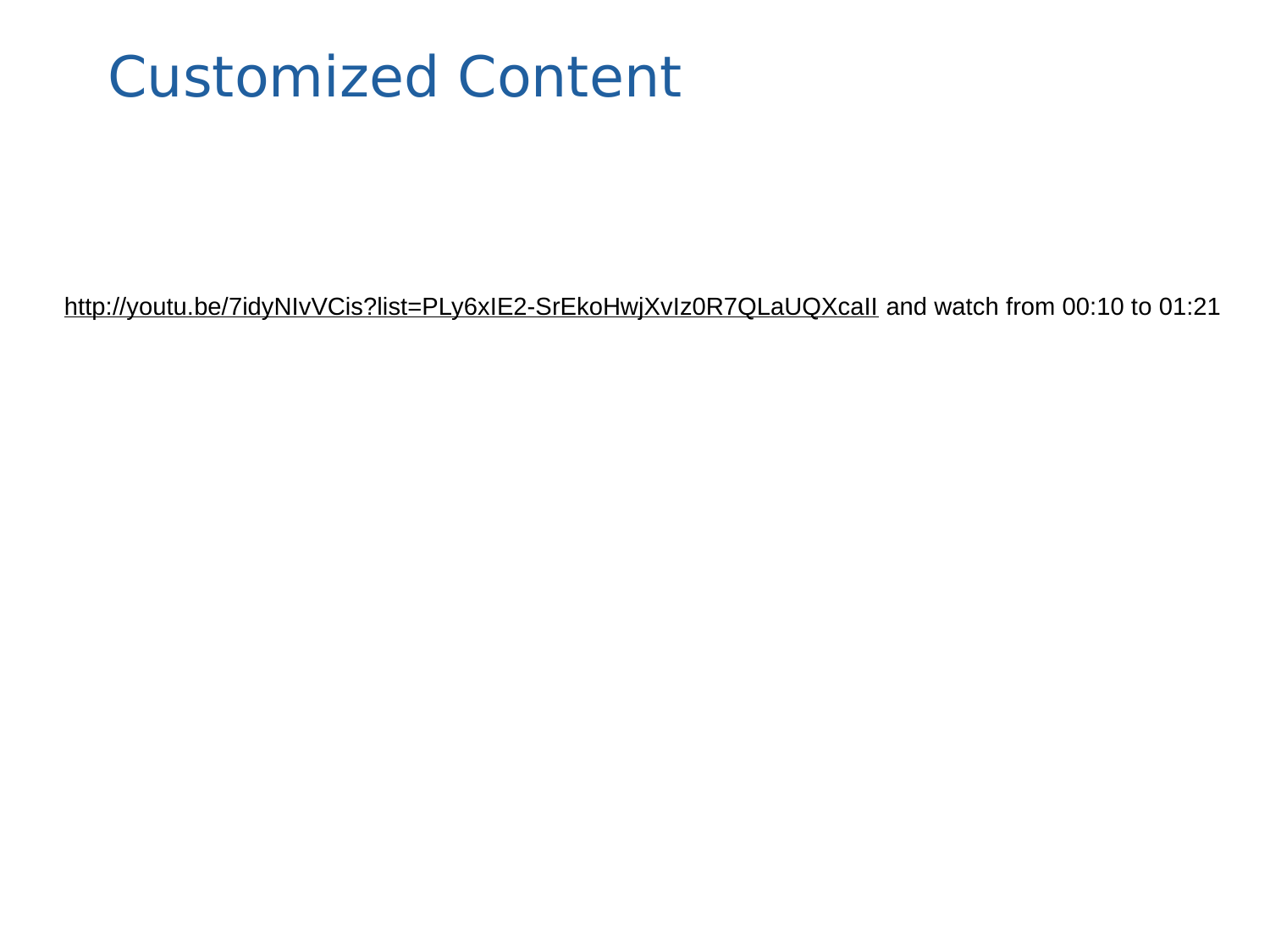

# Customized Content
http://youtu.be/7idyNIvVCis?list=PLy6xIE2-SrEkoHwjXvIz0R7QLaUQXcaII and watch from 00:10 to 01:21